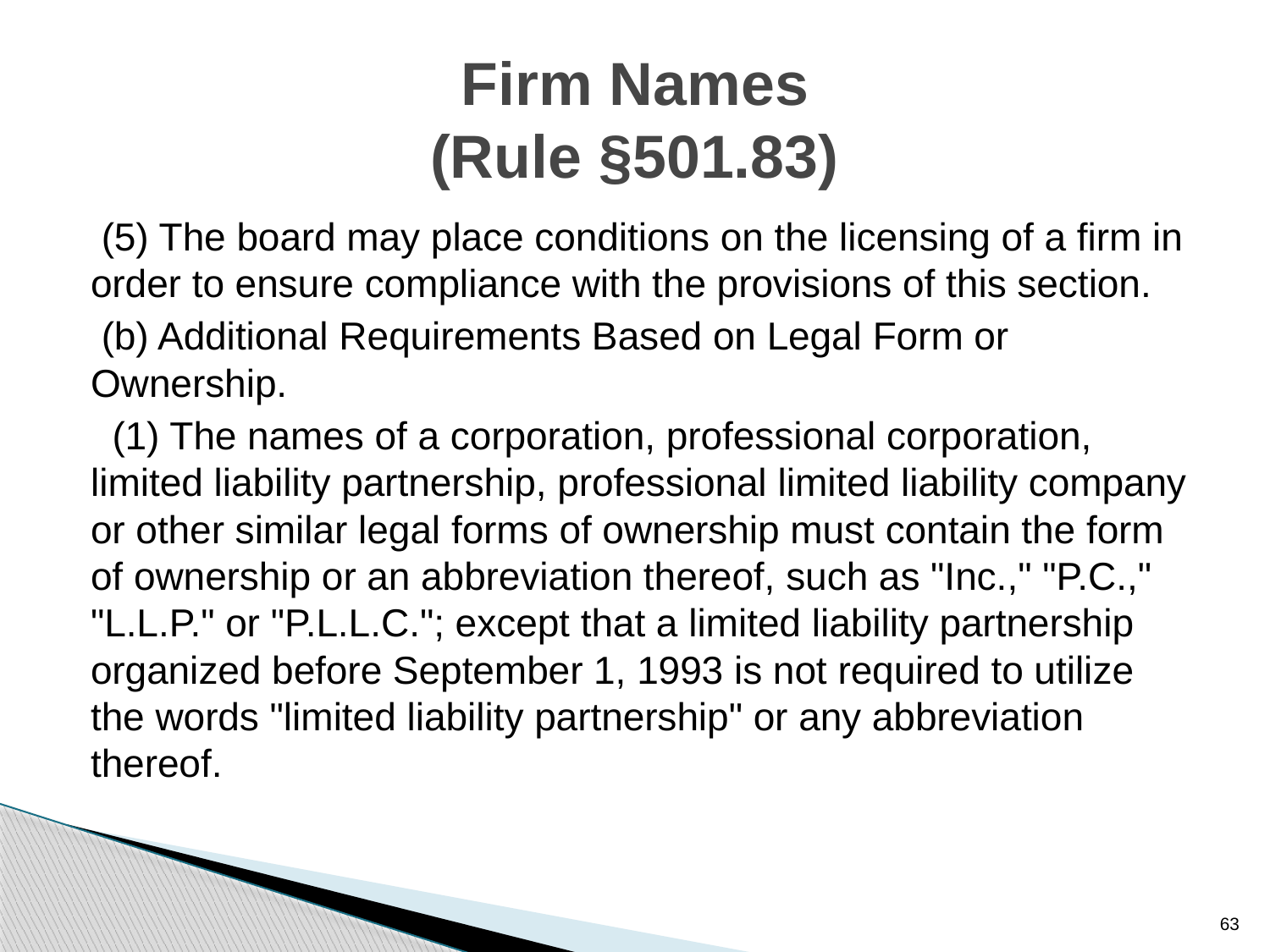

# Firm Names (Rule §501.83)
 (5) The board may place conditions on the licensing of a firm in order to ensure compliance with the provisions of this section.
 (b) Additional Requirements Based on Legal Form or Ownership.
  (1) The names of a corporation, professional corporation, limited liability partnership, professional limited liability company or other similar legal forms of ownership must contain the form of ownership or an abbreviation thereof, such as "Inc.," "P.C.," "L.L.P." or "P.L.L.C."; except that a limited liability partnership organized before September 1, 1993 is not required to utilize the words "limited liability partnership" or any abbreviation thereof.
63